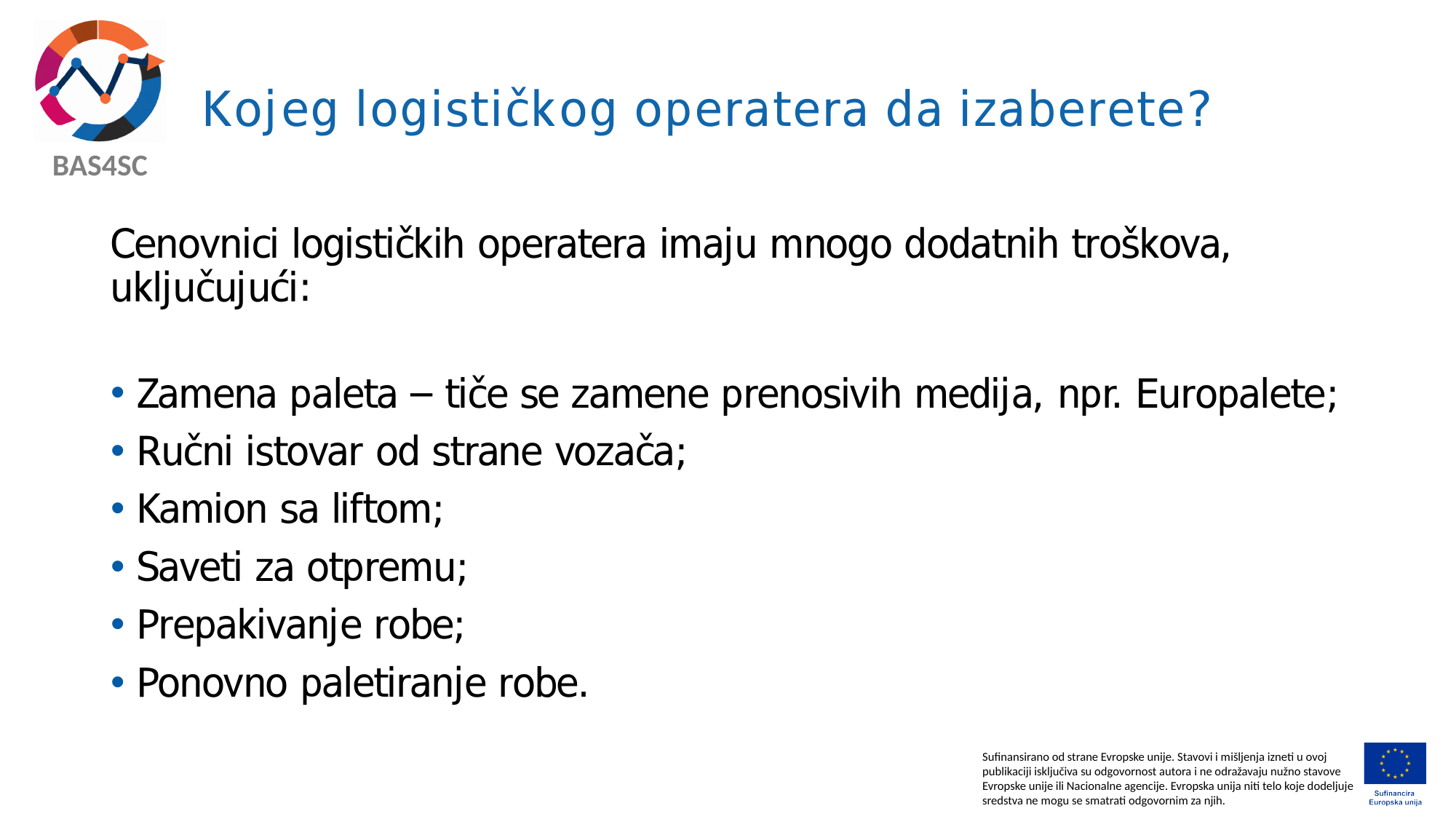

# Kojeg logističkog operatera da izaberete?
Cenovnici logističkih operatera imaju mnogo dodatnih troškova, uključujući:
Zamena paleta – tiče se zamene prenosivih medija, npr. Europalete;
Ručni istovar od strane vozača;
Kamion sa liftom;
Saveti za otpremu;
Prepakivanje robe;
Ponovno paletiranje robe.